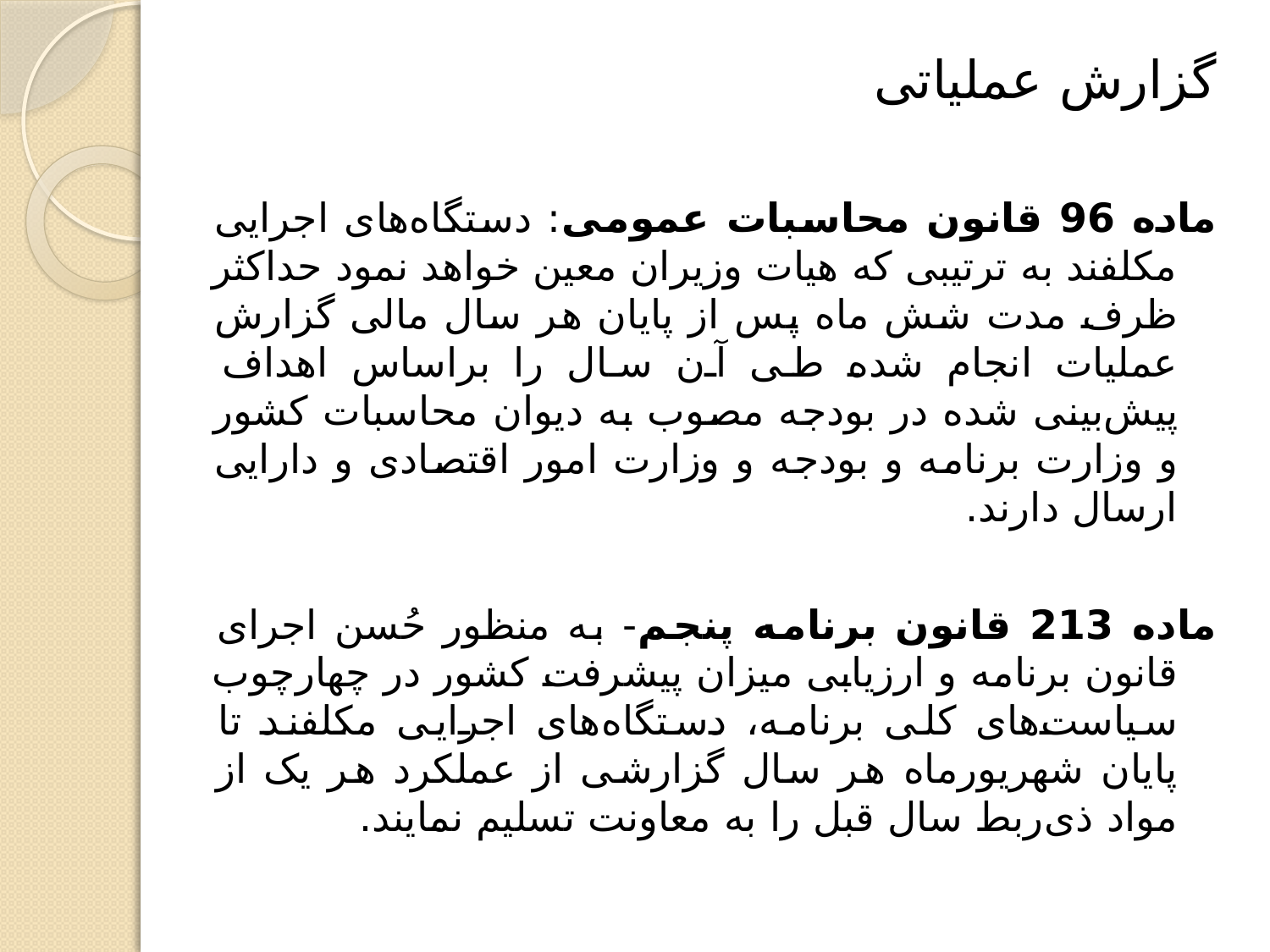

گزارش عملیاتی

ماده 96 قانون محاسبات عمومی: دستگاه‌های اجرایی مکلفند به ترتیبی که هیات وزیران معین خواهد نمود حداکثر ظرف مدت شش ماه پس از پایان هر سال مالی گزارش عملیات انجام شده طی آن سال را براساس اهداف پیش‌بینی شده در بودجه مصوب به دیوان محاسبات کشور و وزارت برنامه و بودجه و وزارت امور اقتصادی و دارایی ارسال دارند.

ماده 213 قانون برنامه پنجم- به منظور حُسن اجرای قانون برنامه و ارزیابی میزان پیشرفت کشور در چهارچوب سیاست‌های کلی برنامه، دستگاه‌های اجرایی مکلفند تا پایان شهریورماه هر سال گزارشی از عملکرد هر یک از مواد ذی‌ربط سال قبل را به معاونت تسلیم نمایند.